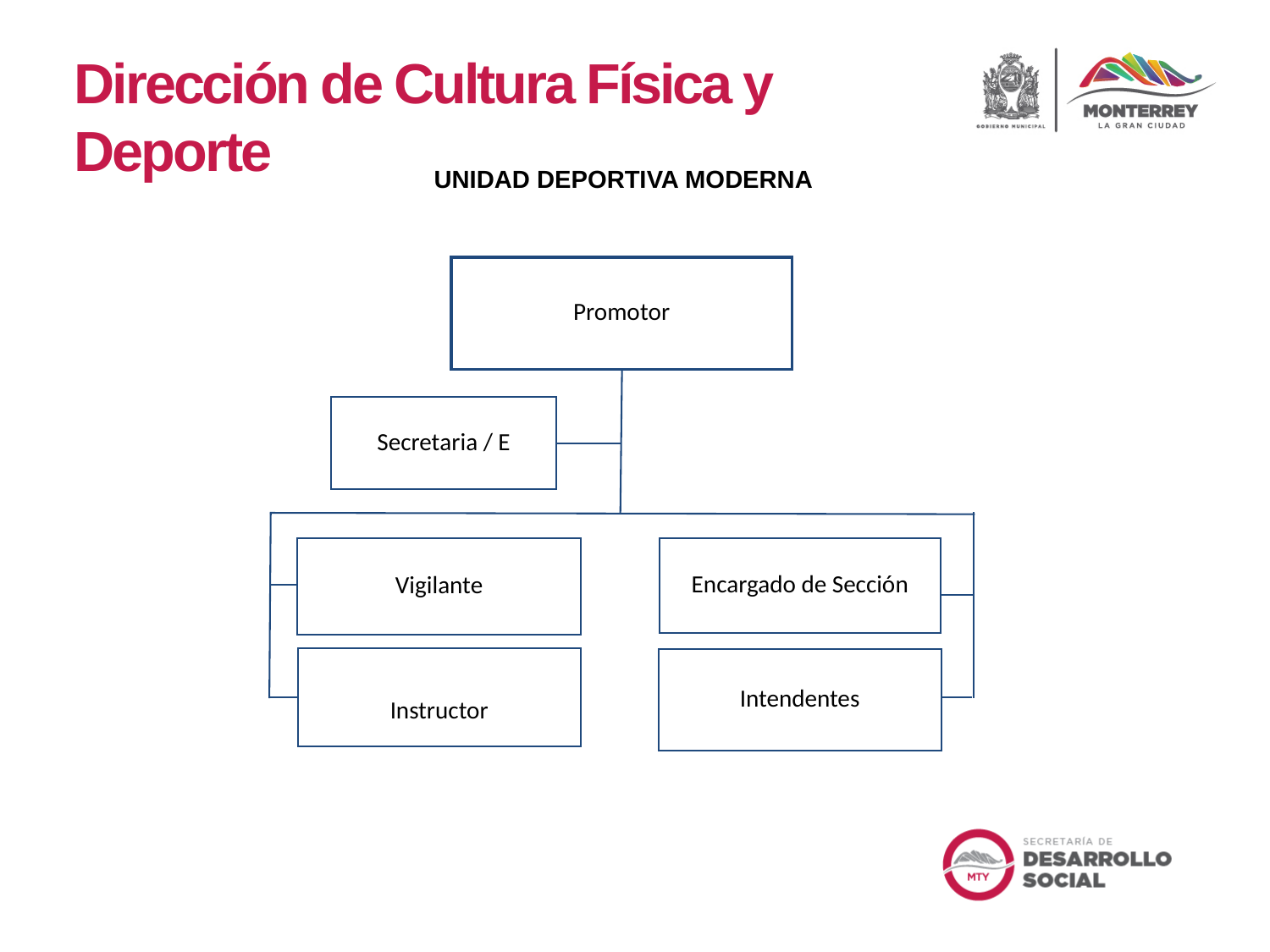

Dirección de Cultura Física y Deporte
UNIDAD DEPORTIVA MODERNA
Promotor
Secretaria / E
Vigilante
Encargado de Sección

Instructor
Intendentes